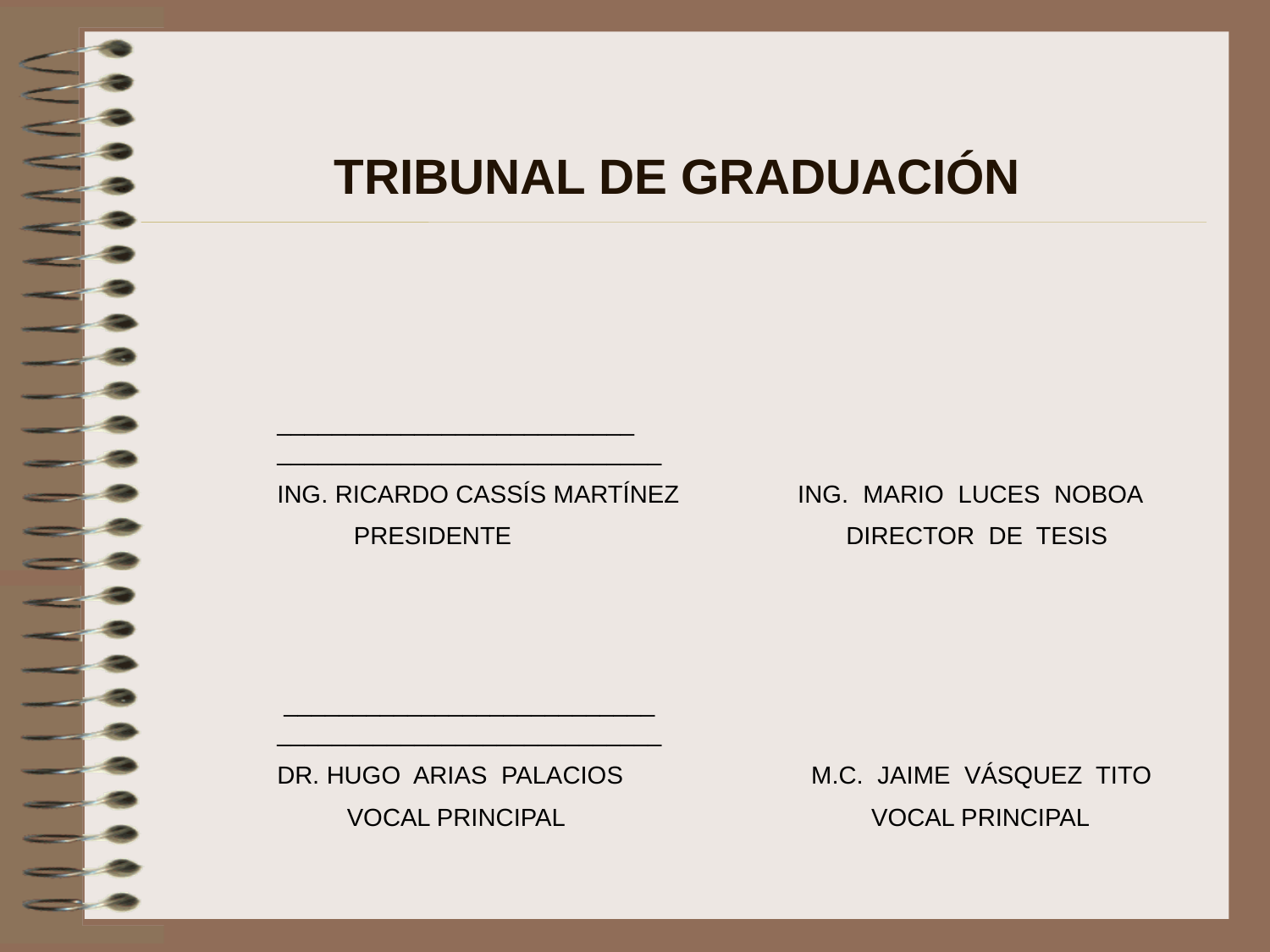

# TRIBUNAL DE GRADUACIÓN

__________________________                             ____________________________
ING. RICARDO CASSÍS MARTÍNEZ                 ING.  MARIO  LUCES  NOBOA
           PRESIDENTE                                                DIRECTOR  DE  TESIS

 ___________________________                           ____________________________
DR. HUGO  ARIAS  PALACIOS                           M.C.  JAIME  VÁSQUEZ  TITO
          VOCAL PRINCIPAL                                            VOCAL PRINCIPAL